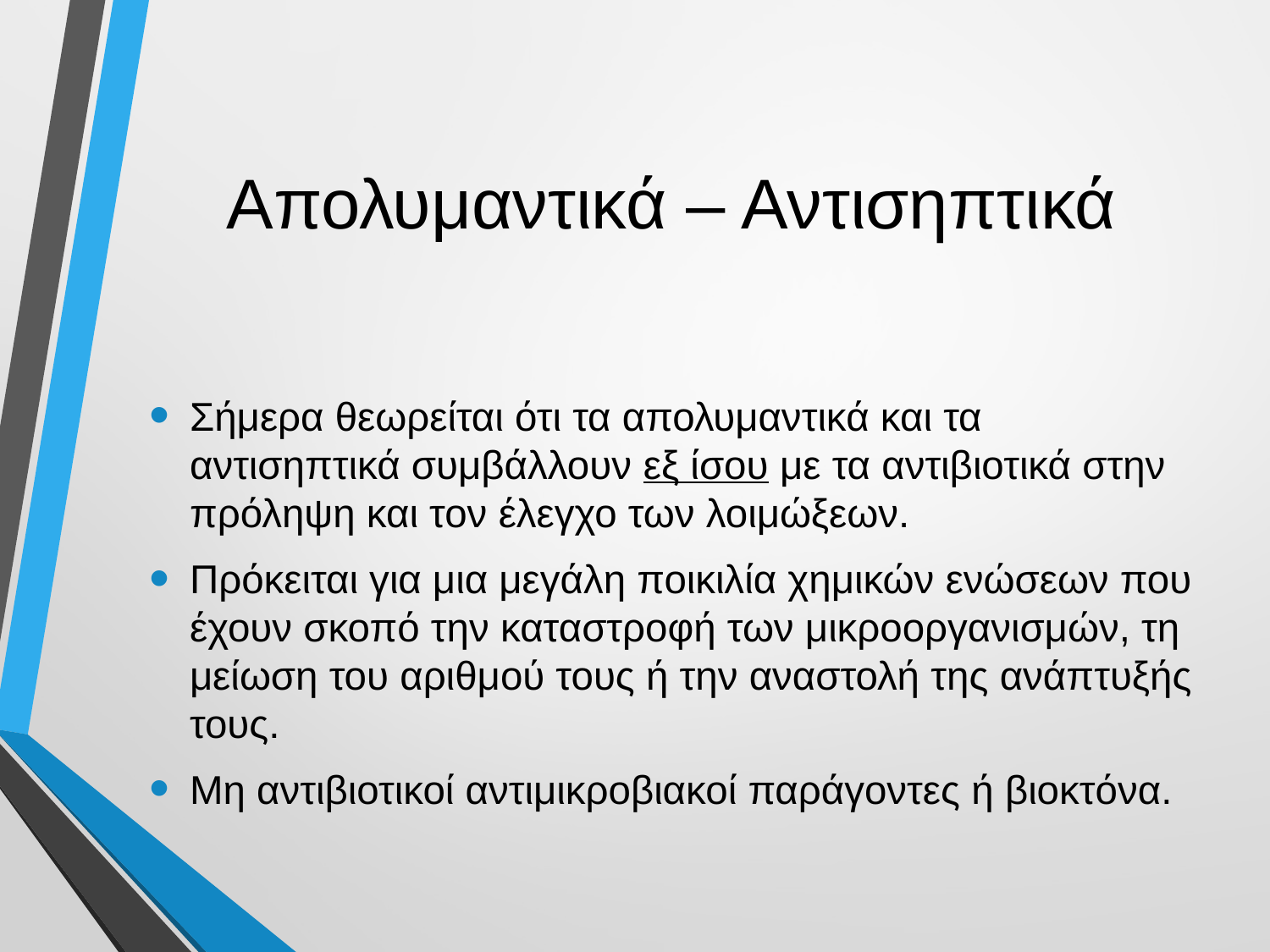

# Απολυμαντικά – Αντισηπτικά
Σήμερα θεωρείται ότι τα απολυμαντικά και τα αντισηπτικά συμβάλλουν εξ ίσου με τα αντιβιοτικά στην πρόληψη και τον έλεγχο των λοιμώξεων.
Πρόκειται για μια μεγάλη ποικιλία χημικών ενώσεων που έχουν σκοπό την καταστροφή των μικροοργανισμών, τη μείωση του αριθμού τους ή την αναστολή της ανάπτυξής τους.
Μη αντιβιοτικοί αντιμικροβιακοί παράγοντες ή βιοκτόνα.